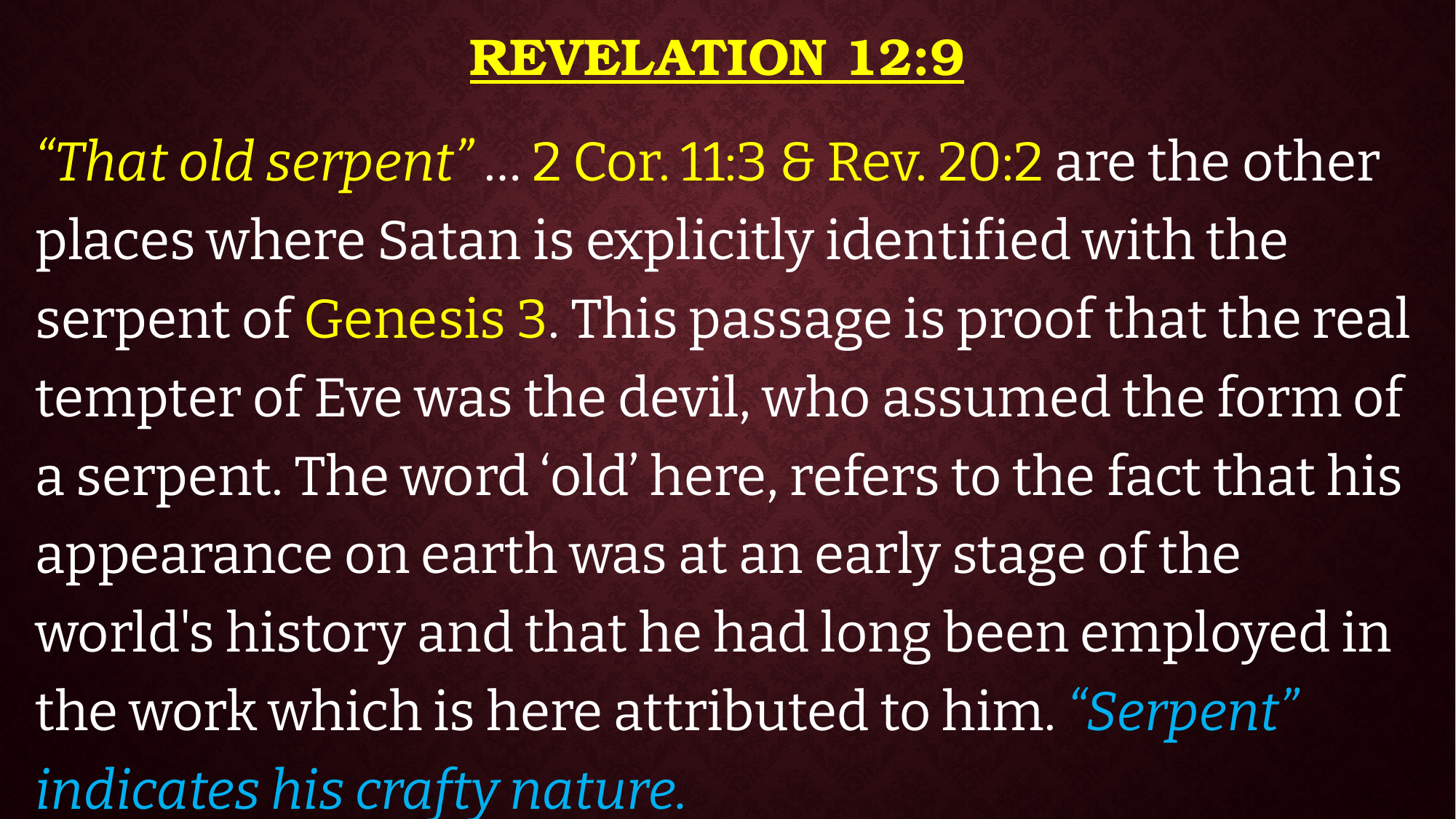

# Revelation 12:9
“That old serpent” … 2 Cor. 11:3 & Rev. 20:2 are the other places where Satan is explicitly identified with the serpent of Genesis 3. This passage is proof that the real tempter of Eve was the devil, who assumed the form of a serpent. The word ‘old’ here, refers to the fact that his appearance on earth was at an early stage of the world's history and that he had long been employed in the work which is here attributed to him. “Serpent” indicates his crafty nature.